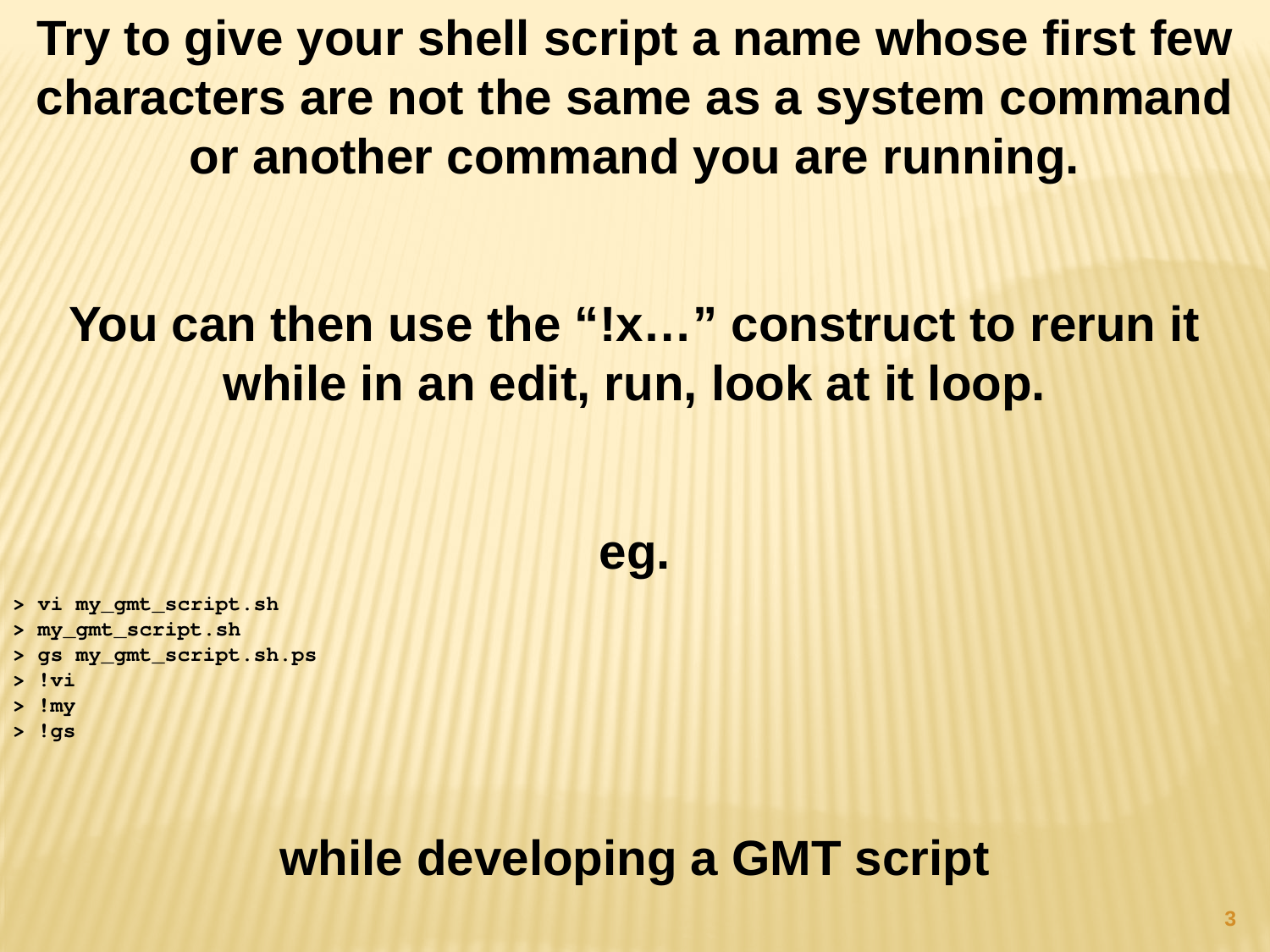

Try to give your shell script a name whose first few characters are not the same as a system command or another command you are running.

You can then use the “!x…” construct to rerun it while in an edit, run, look at it loop.

eg.
> vi my_gmt_script.sh
> my_gmt_script.sh
> gs my_gmt_script.sh.ps
> !vi
> !my
> !gs

while developing a GMT script
3